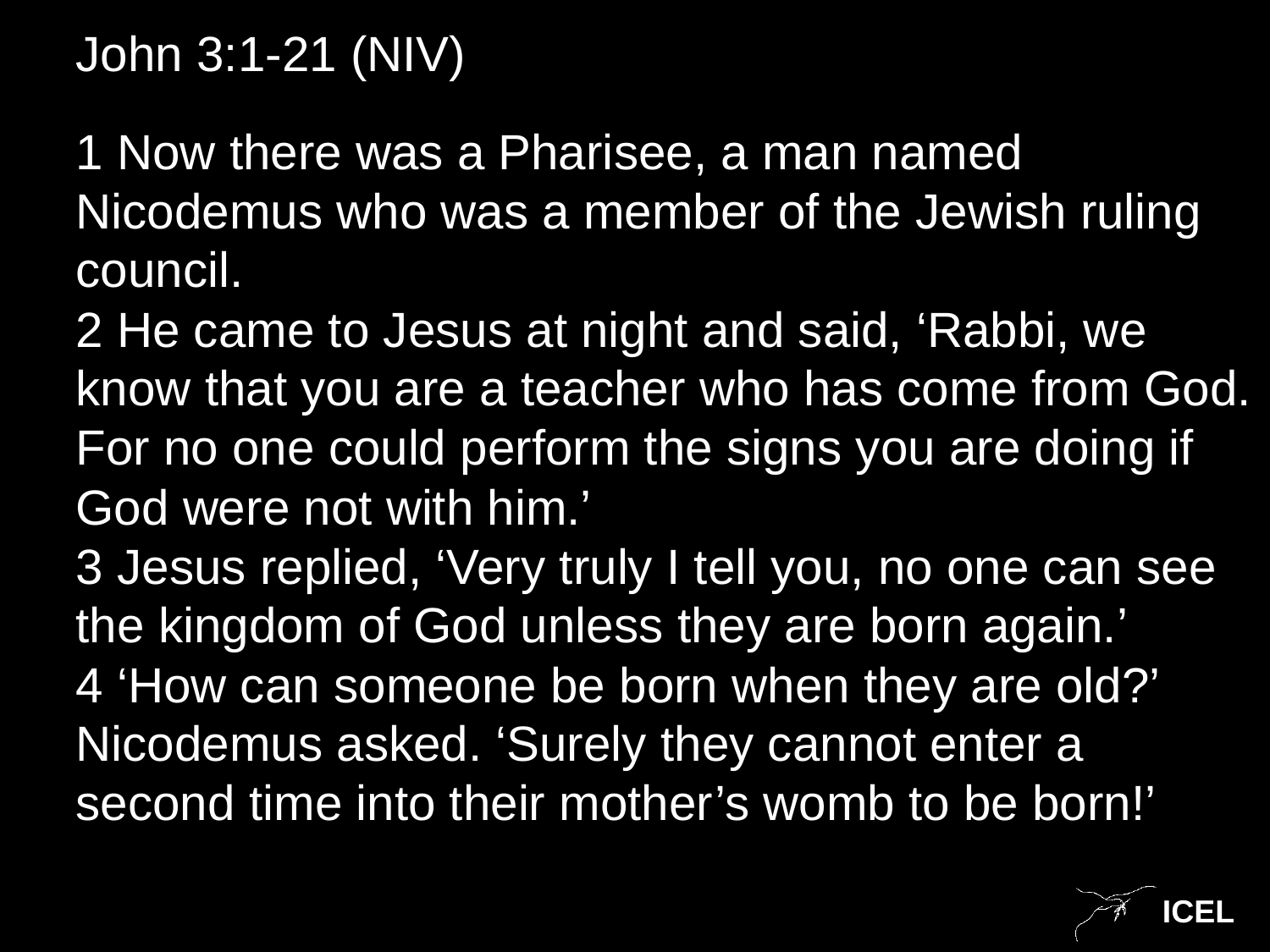

John 3:1-21 (NIV)

1 Now there was a Pharisee, a man named Nicodemus who was a member of the Jewish ruling council.
2 He came to Jesus at night and said, ‘Rabbi, we know that you are a teacher who has come from God. For no one could perform the signs you are doing if God were not with him.’
3 Jesus replied, ‘Very truly I tell you, no one can see the kingdom of God unless they are born again.’
4 ‘How can someone be born when they are old?’ Nicodemus asked. ‘Surely they cannot enter a second time into their mother’s womb to be born!’